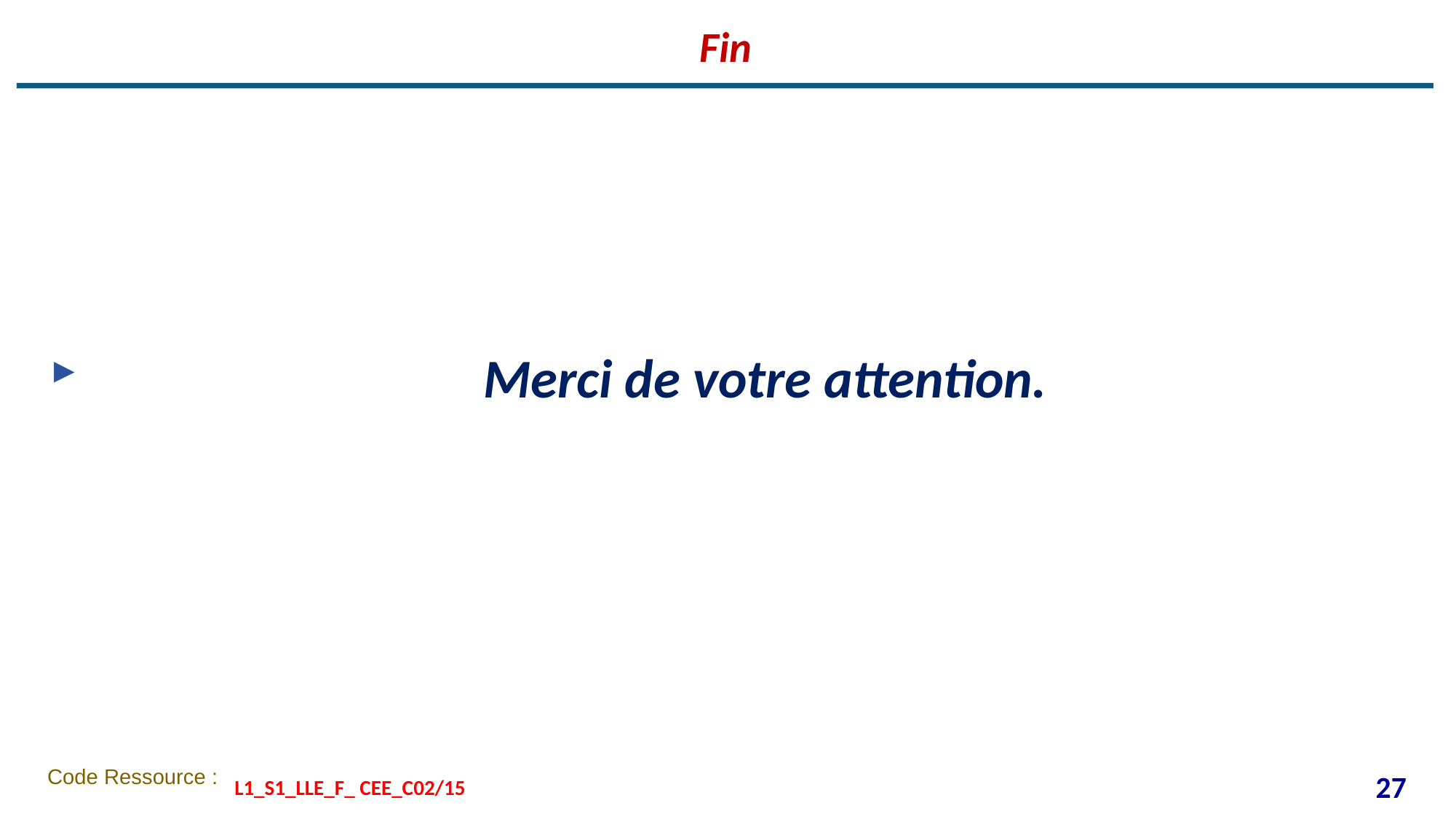

# Fin

                                          Merci de votre attention.
27
 L1_S1_LLE_F_ CEE_C02/15